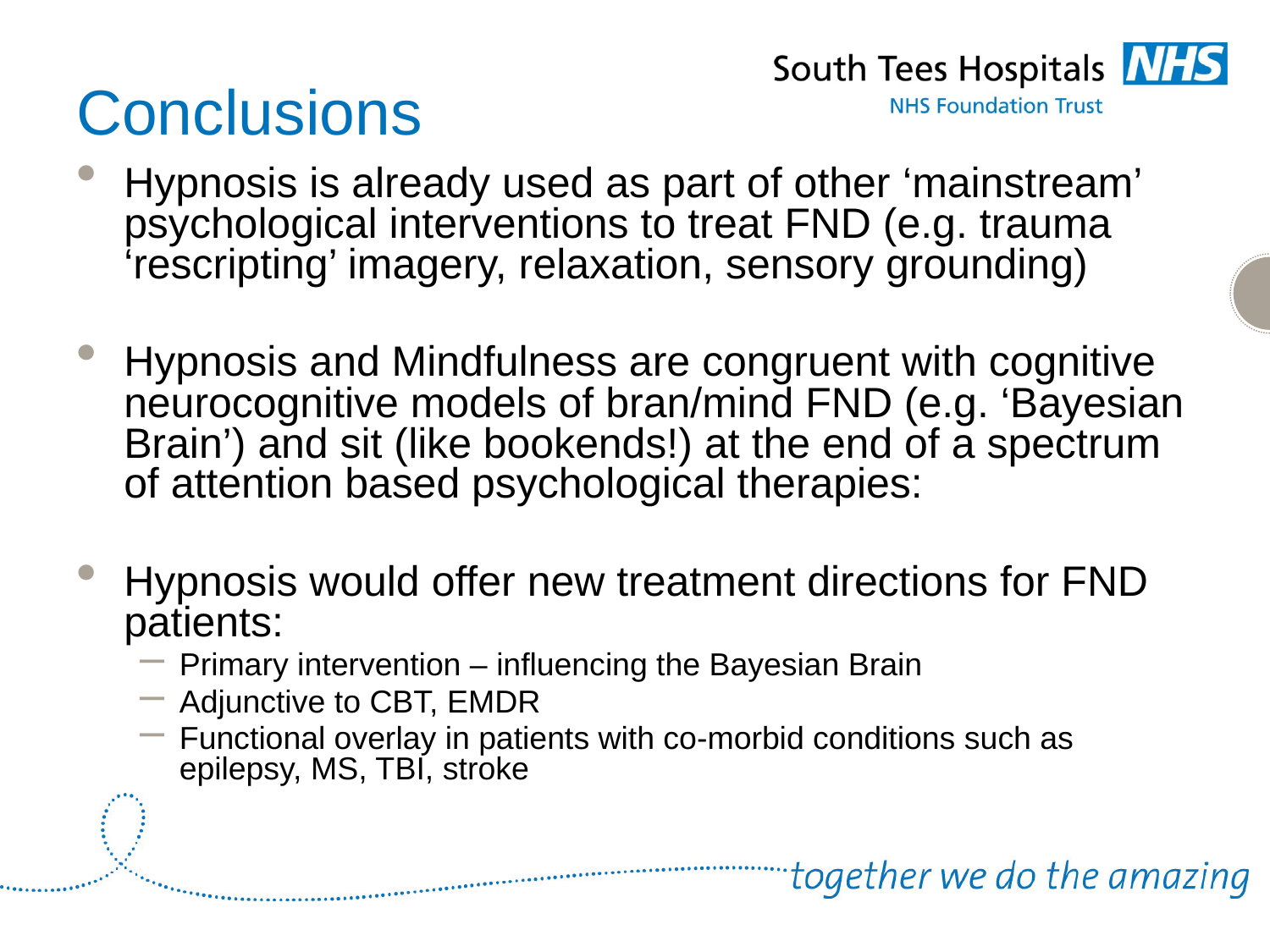

# Conclusions
Hypnosis is already used as part of other ‘mainstream’ psychological interventions to treat FND (e.g. trauma ‘rescripting’ imagery, relaxation, sensory grounding)

Hypnosis and Mindfulness are congruent with cognitive neurocognitive models of bran/mind FND (e.g. ‘Bayesian Brain’) and sit (like bookends!) at the end of a spectrum of attention based psychological therapies:

Hypnosis would offer new treatment directions for FND patients:
Primary intervention – influencing the Bayesian Brain
Adjunctive to CBT, EMDR
Functional overlay in patients with co-morbid conditions such as epilepsy, MS, TBI, stroke